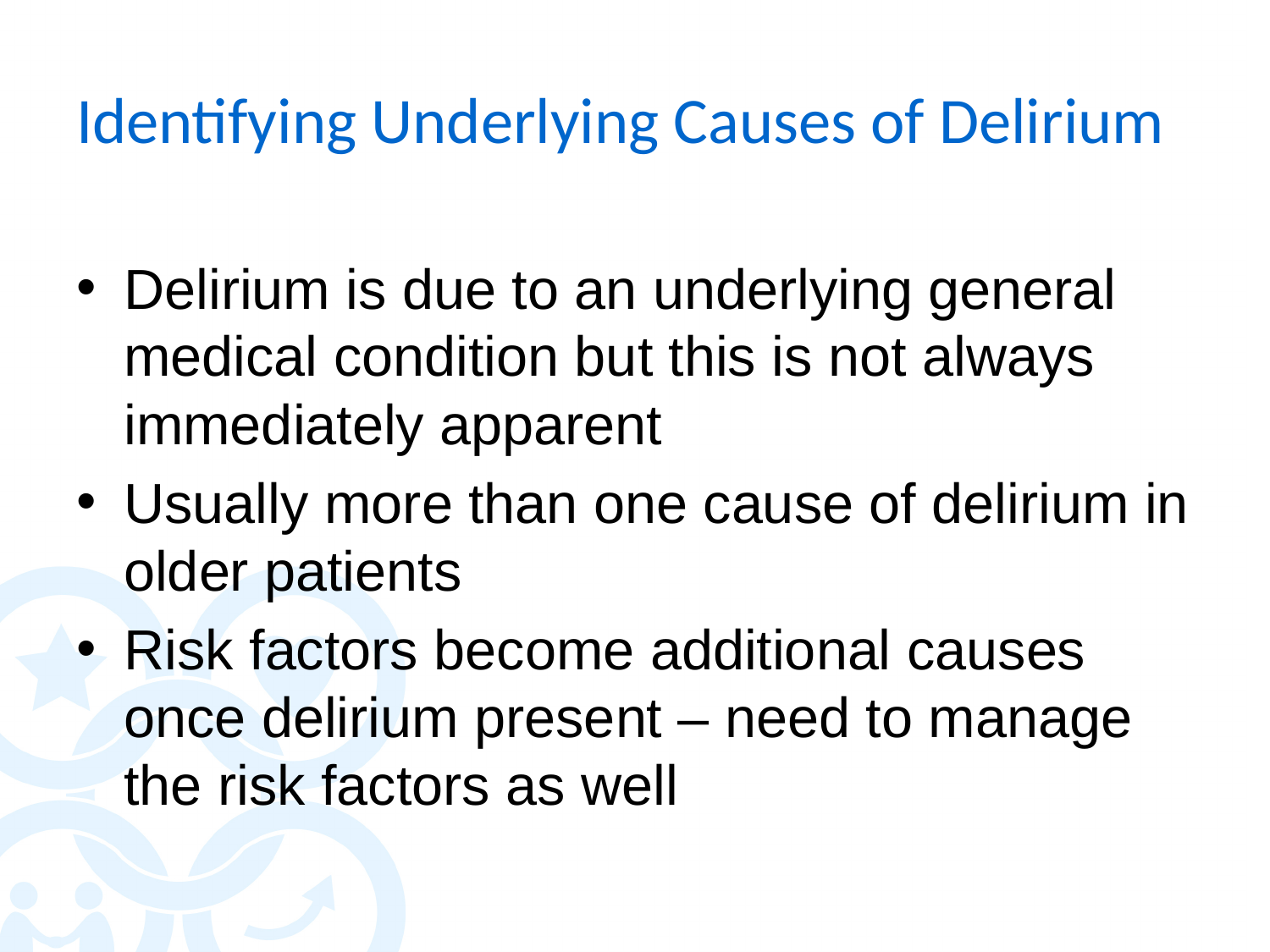

# Identifying Underlying Causes of Delirium
Delirium is due to an underlying general medical condition but this is not always immediately apparent
Usually more than one cause of delirium in older patients
Risk factors become additional causes once delirium present – need to manage the risk factors as well